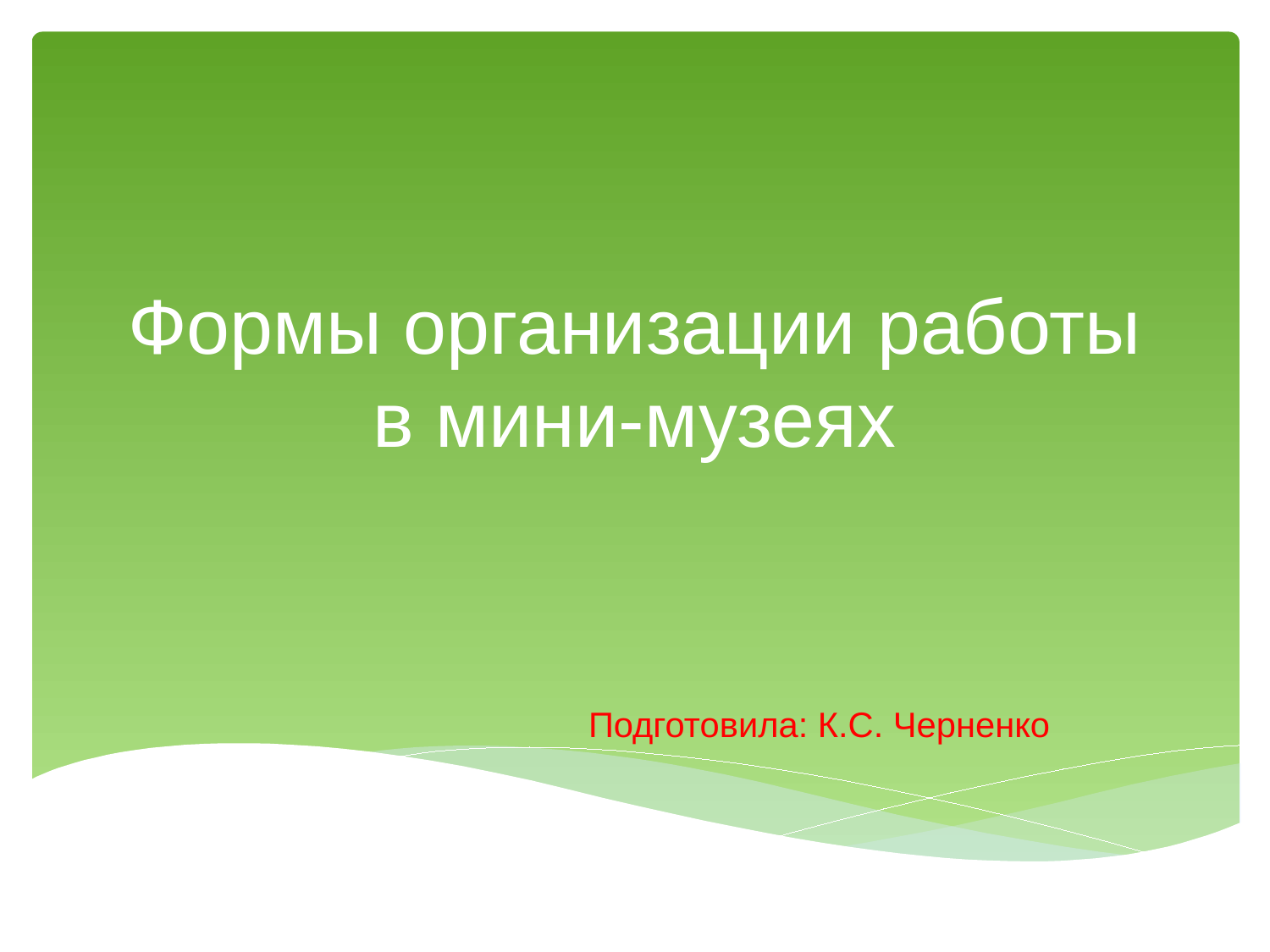

# Формы организации работы в мини-музеях
Подготовила: К.С. Черненко